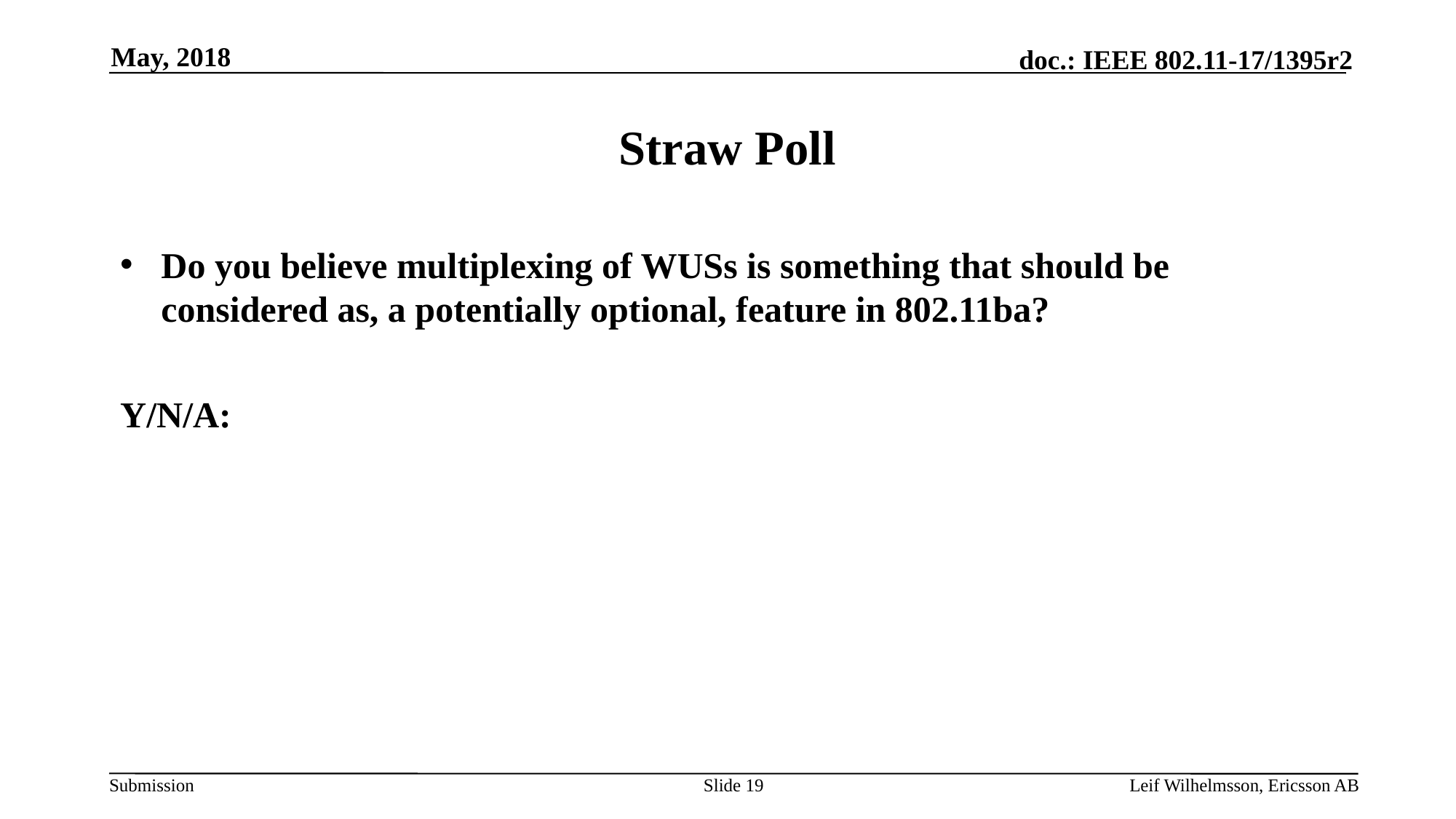

May, 2018
# Straw Poll
Do you believe multiplexing of WUSs is something that should be considered as, a potentially optional, feature in 802.11ba?

Y/N/A:
Slide 19
Leif Wilhelmsson, Ericsson AB